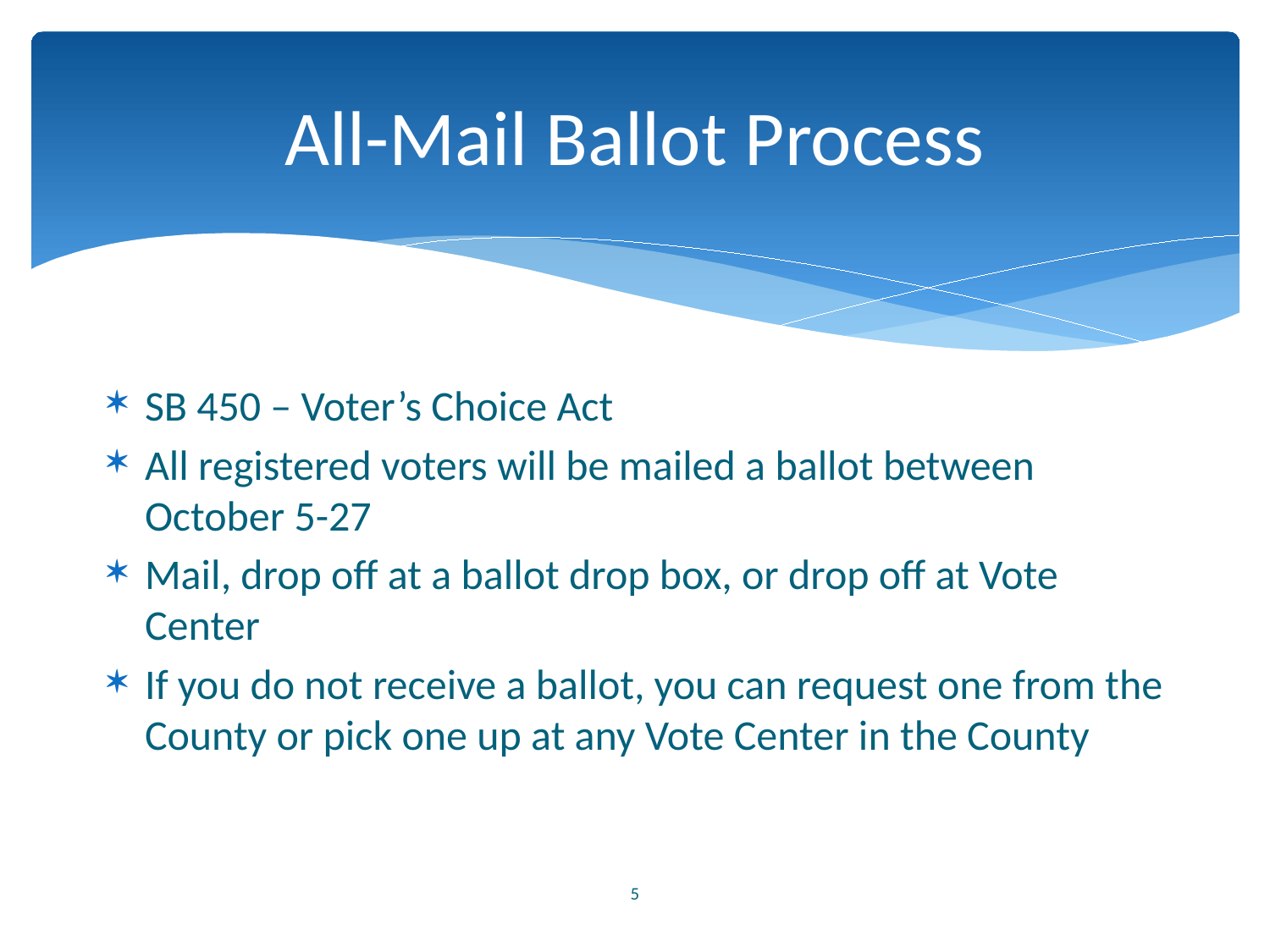

# All-Mail Ballot Process
SB 450 – Voter’s Choice Act
All registered voters will be mailed a ballot between October 5-27
Mail, drop off at a ballot drop box, or drop off at Vote Center
If you do not receive a ballot, you can request one from the County or pick one up at any Vote Center in the County

5